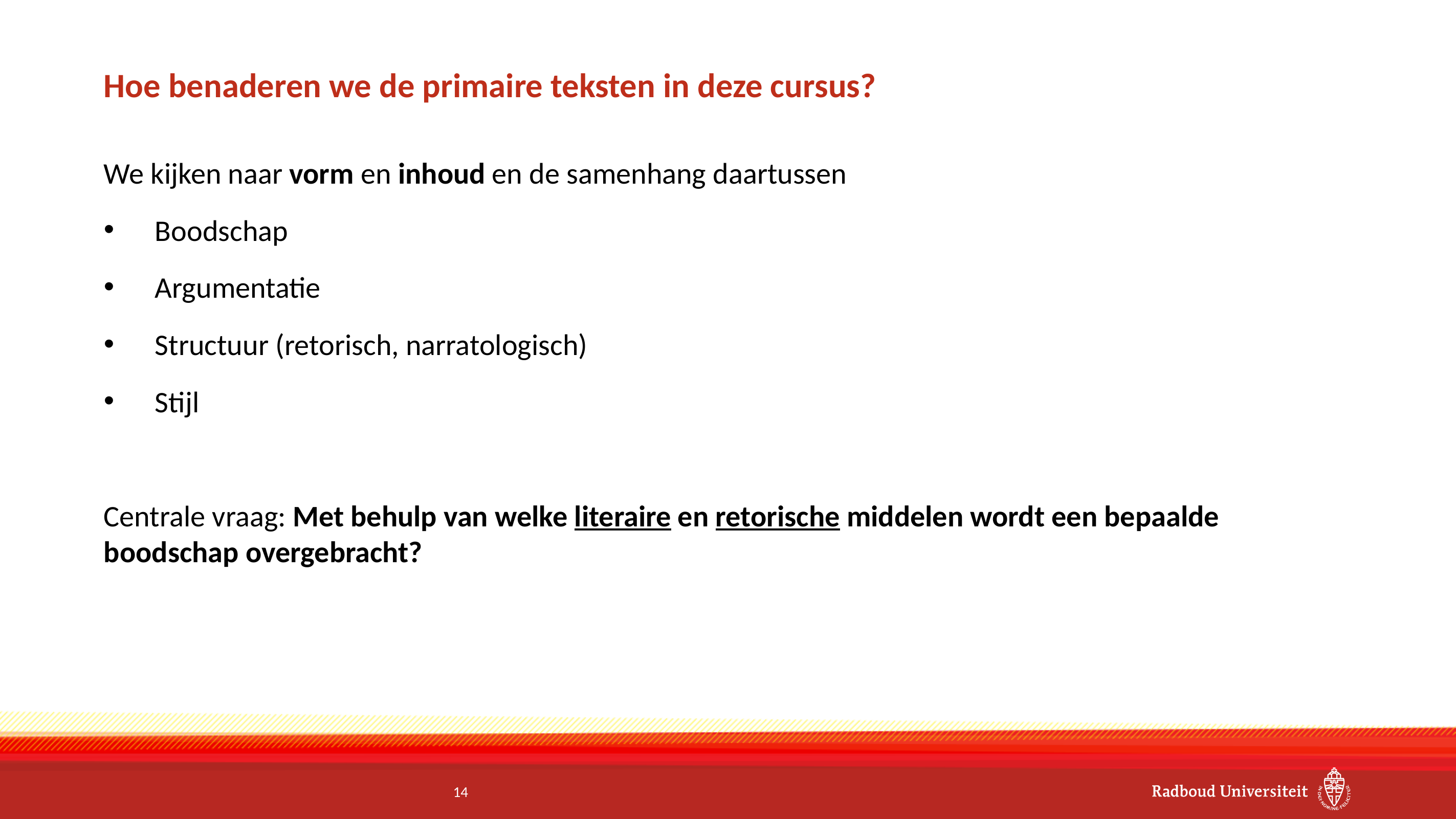

# Hoe benaderen we de primaire teksten in deze cursus?
We kijken naar vorm en inhoud en de samenhang daartussen
Boodschap
Argumentatie
Structuur (retorisch, narratologisch)
Stijl

Centrale vraag: Met behulp van welke literaire en retorische middelen wordt een bepaalde boodschap overgebracht?
14